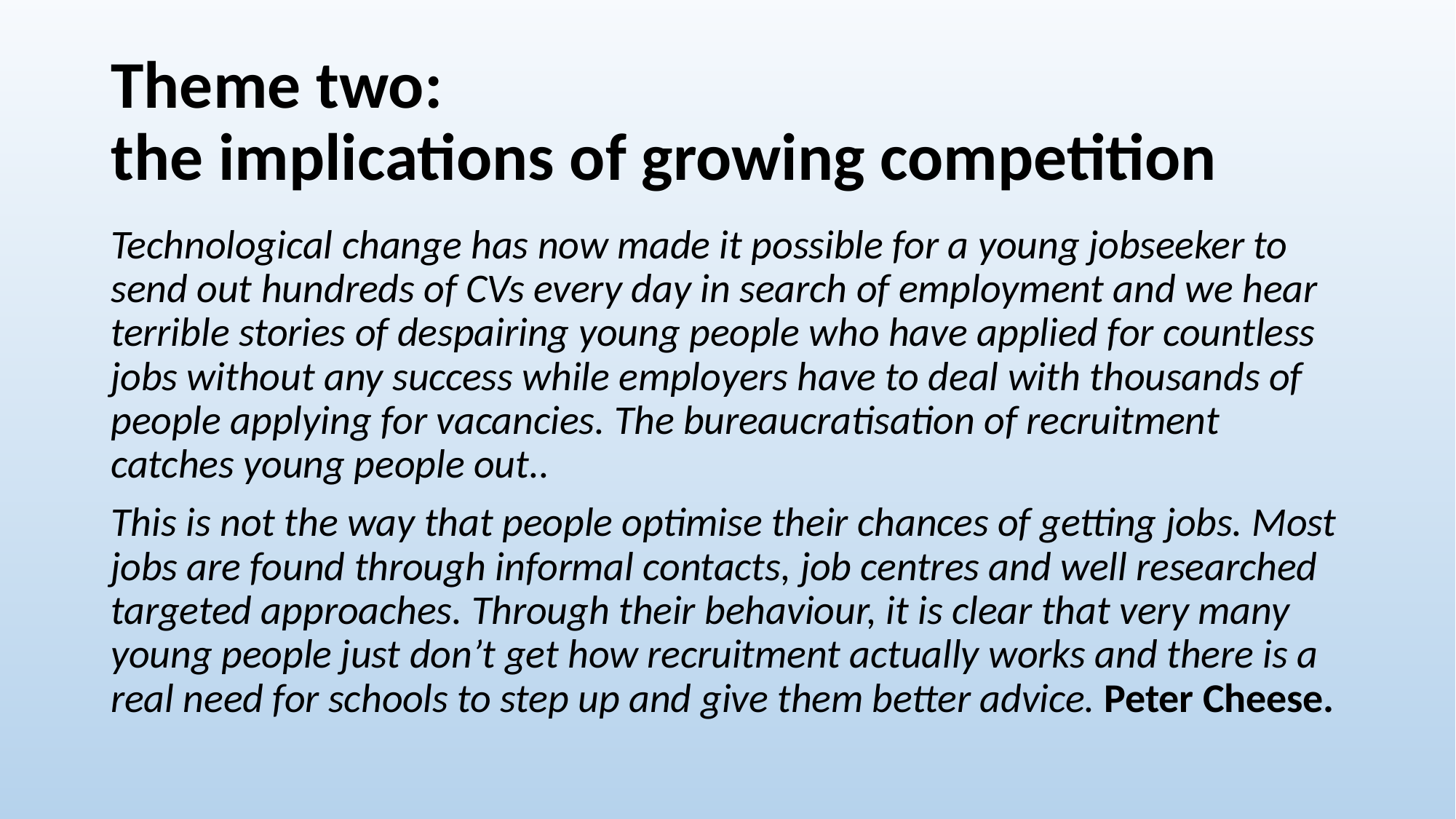

# Theme two: the implications of growing competition
Technological change has now made it possible for a young jobseeker to send out hundreds of CVs every day in search of employment and we hear terrible stories of despairing young people who have applied for countless jobs without any success while employers have to deal with thousands of people applying for vacancies. The bureaucratisation of recruitment catches young people out..
This is not the way that people optimise their chances of getting jobs. Most jobs are found through informal contacts, job centres and well researched targeted approaches. Through their behaviour, it is clear that very many young people just don’t get how recruitment actually works and there is a real need for schools to step up and give them better advice. Peter Cheese.